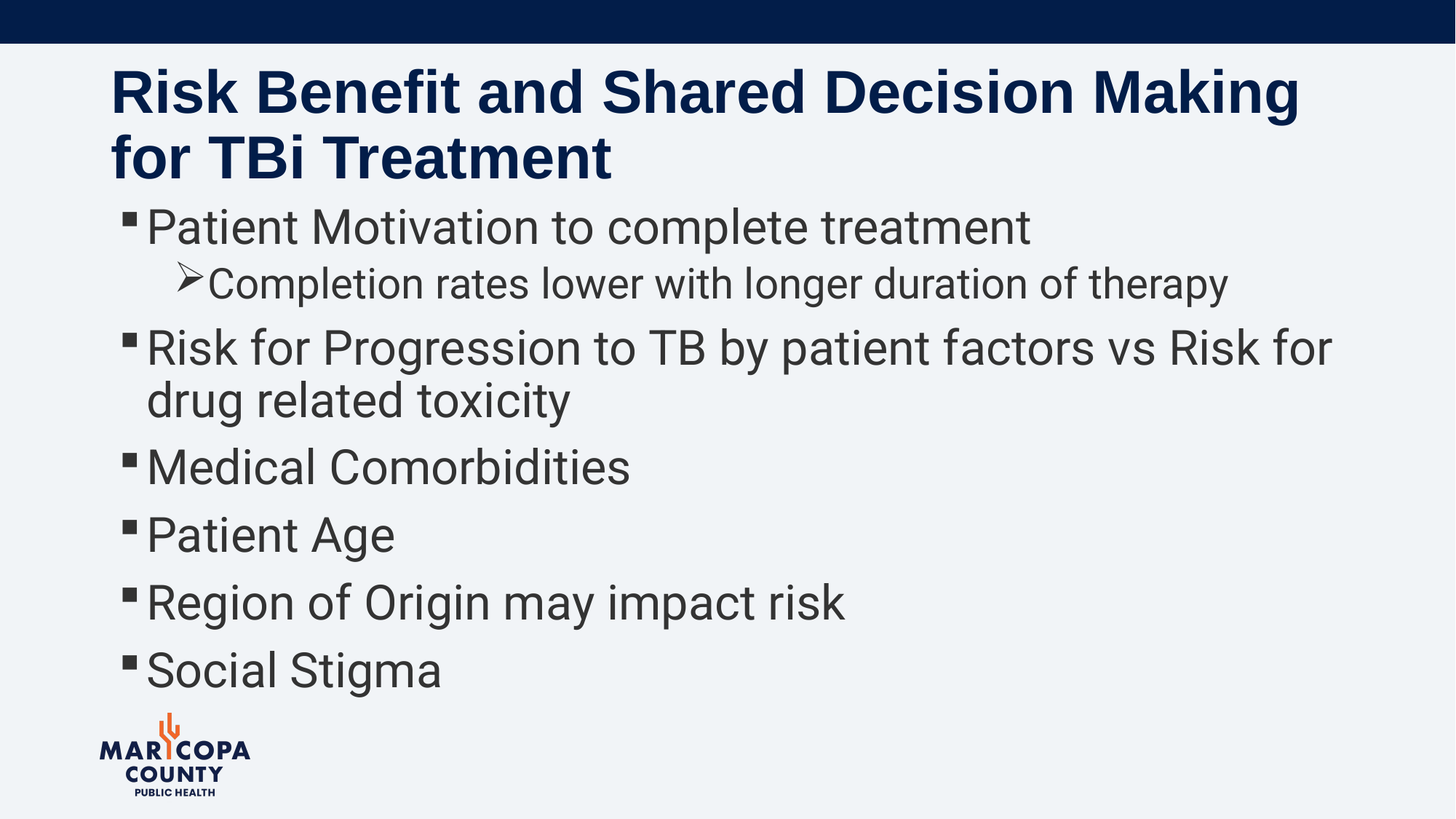

# Risk Benefit and Shared Decision Making for TBi Treatment
Patient Motivation to complete treatment
Completion rates lower with longer duration of therapy
Risk for Progression to TB by patient factors vs Risk for drug related toxicity
Medical Comorbidities
Patient Age
Region of Origin may impact risk
Social Stigma